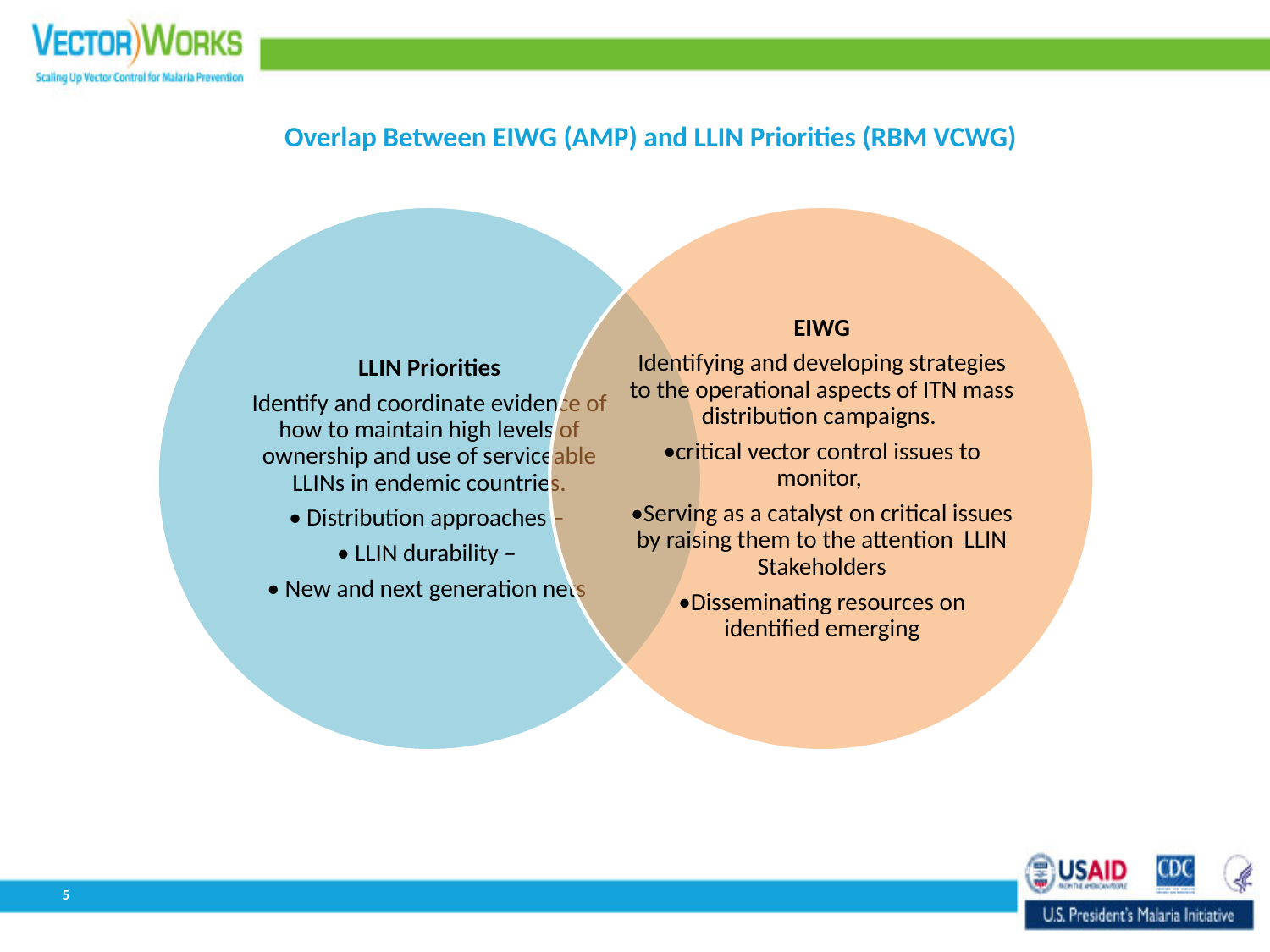

# Overlap Between EIWG (AMP) and LLIN Priorities (RBM VCWG)
LLIN Priorities
Identify and coordinate evidence of how to maintain high levels of ownership and use of serviceable LLINs in endemic countries.
• Distribution approaches –
• LLIN durability –
• New and next generation nets
EIWG
Identifying and developing strategies to the operational aspects of ITN mass distribution campaigns.
•critical vector control issues to monitor,
•Serving as a catalyst on critical issues by raising them to the attention  LLIN Stakeholders
•Disseminating resources on identified emerging
5